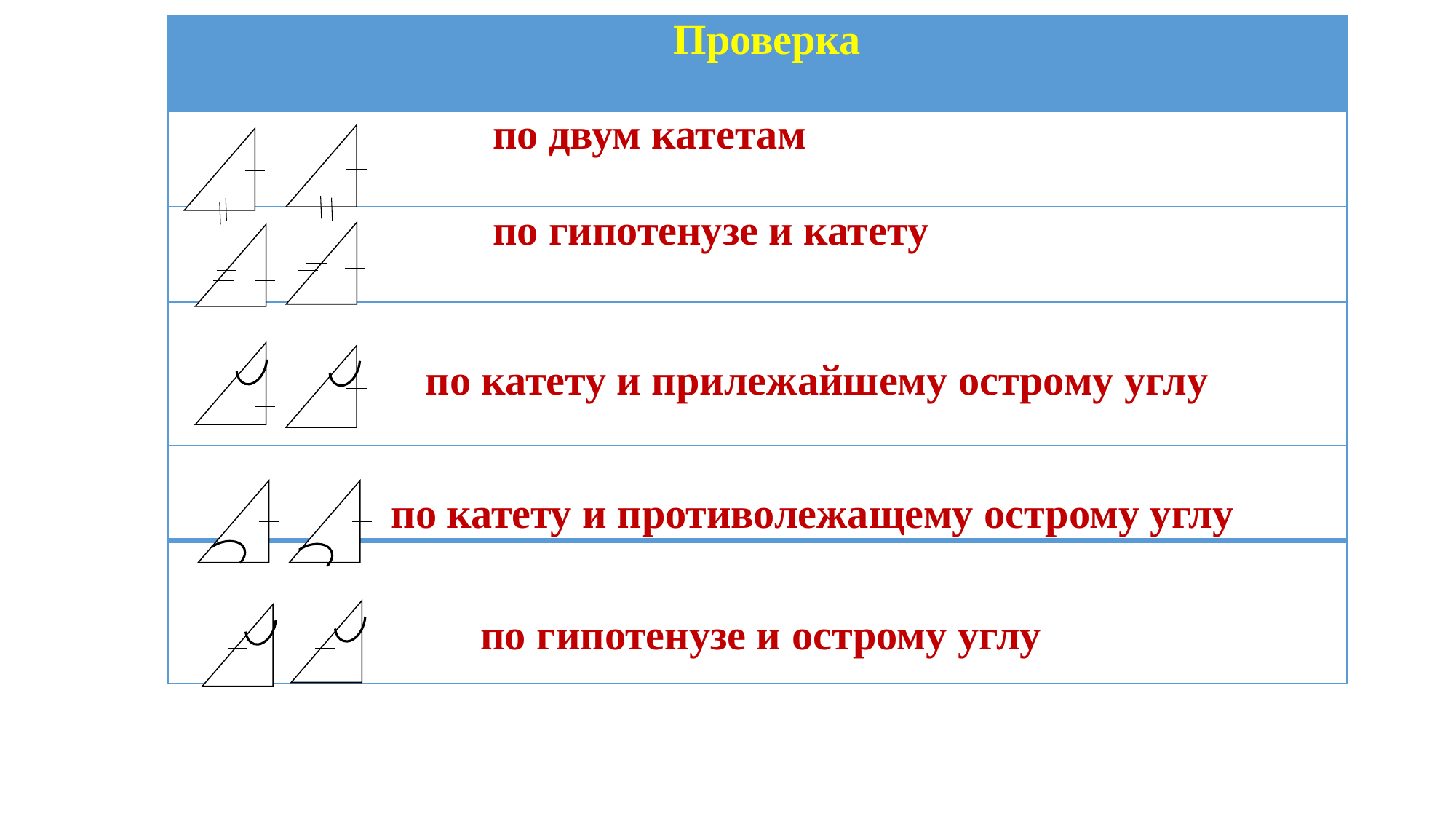

| Проверка |  |
| --- | --- |
|  | по двум катетам |
|  | по гипотенузе и катету |
|  |  |
|  |  |
|  |  |

по катету и прилежайшему острому углу

по катету и противолежащему острому углу

по гипотенузе и острому углу